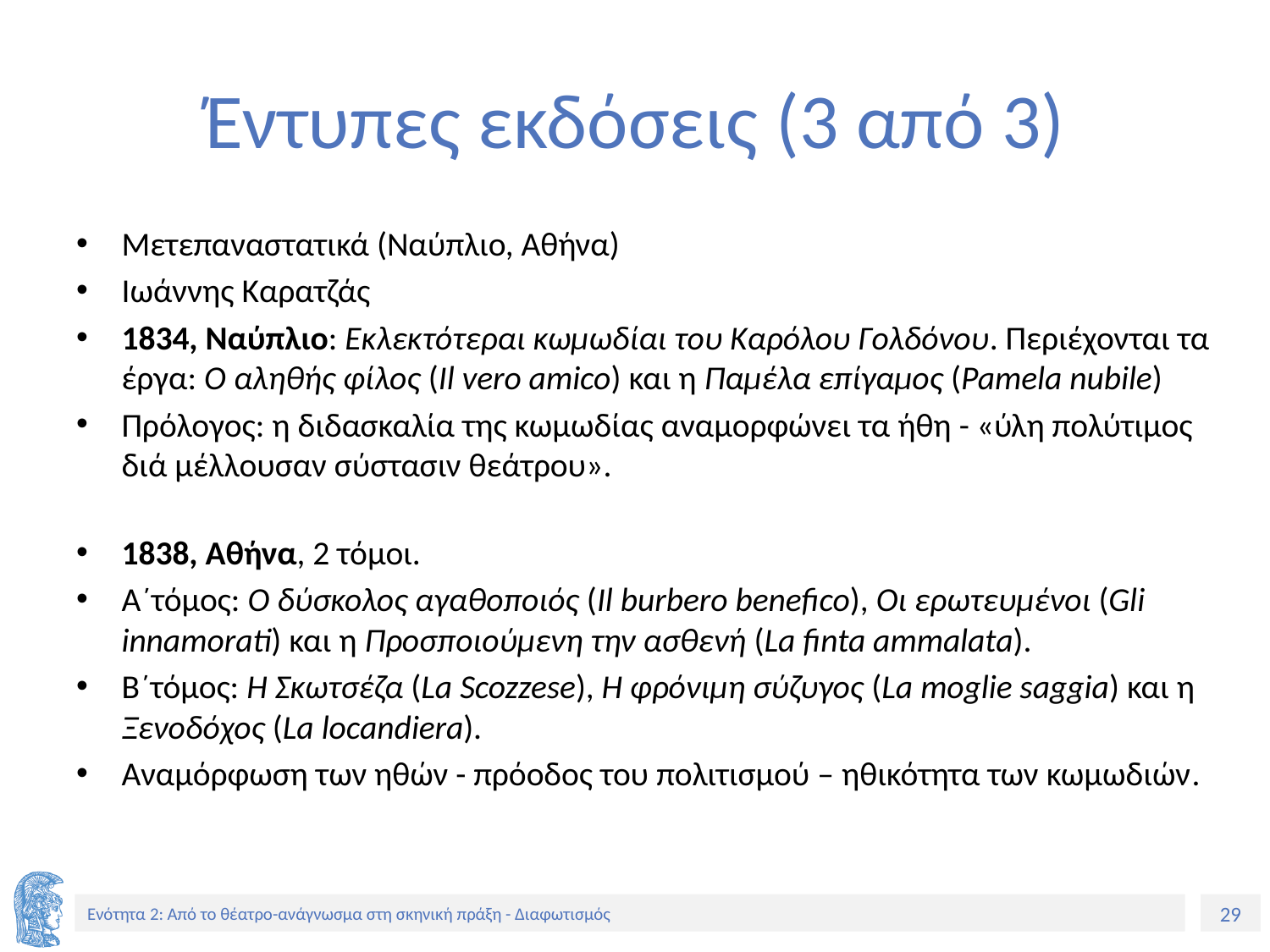

# Έντυπες εκδόσεις (3 από 3)
Μετεπαναστατικά (Ναύπλιο, Αθήνα)
Ιωάννης Καρατζάς
1834, Ναύπλιο: Εκλεκτότεραι κωμωδίαι του Καρόλου Γολδόνου. Περιέχονται τα έργα: Ο αληθής φίλος (Il vero amico) και η Παμέλα επίγαμος (Pamela nubile)
Πρόλογος: η διδασκαλία της κωμωδίας αναμορφώνει τα ήθη - «ύλη πολύτιμος διά μέλλουσαν σύστασιν θεάτρου».

1838, Αθήνα, 2 τόμοι.
Α´τόμος: Ο δύσκολος αγαθοποιός (Il burbero benefico), Οι ερωτευμένοι (Gli innamorati) και η Προσποιούμενη την ασθενή (La finta ammalata).
Β´τόμος: Η Σκωτσέζα (La Scozzese), Η φρόνιμη σύζυγος (La moglie saggia) και η Ξενοδόχος (La locandiera).
Αναμόρφωση των ηθών - πρόοδος του πολιτισμού – ηθικότητα των κωμωδιών.